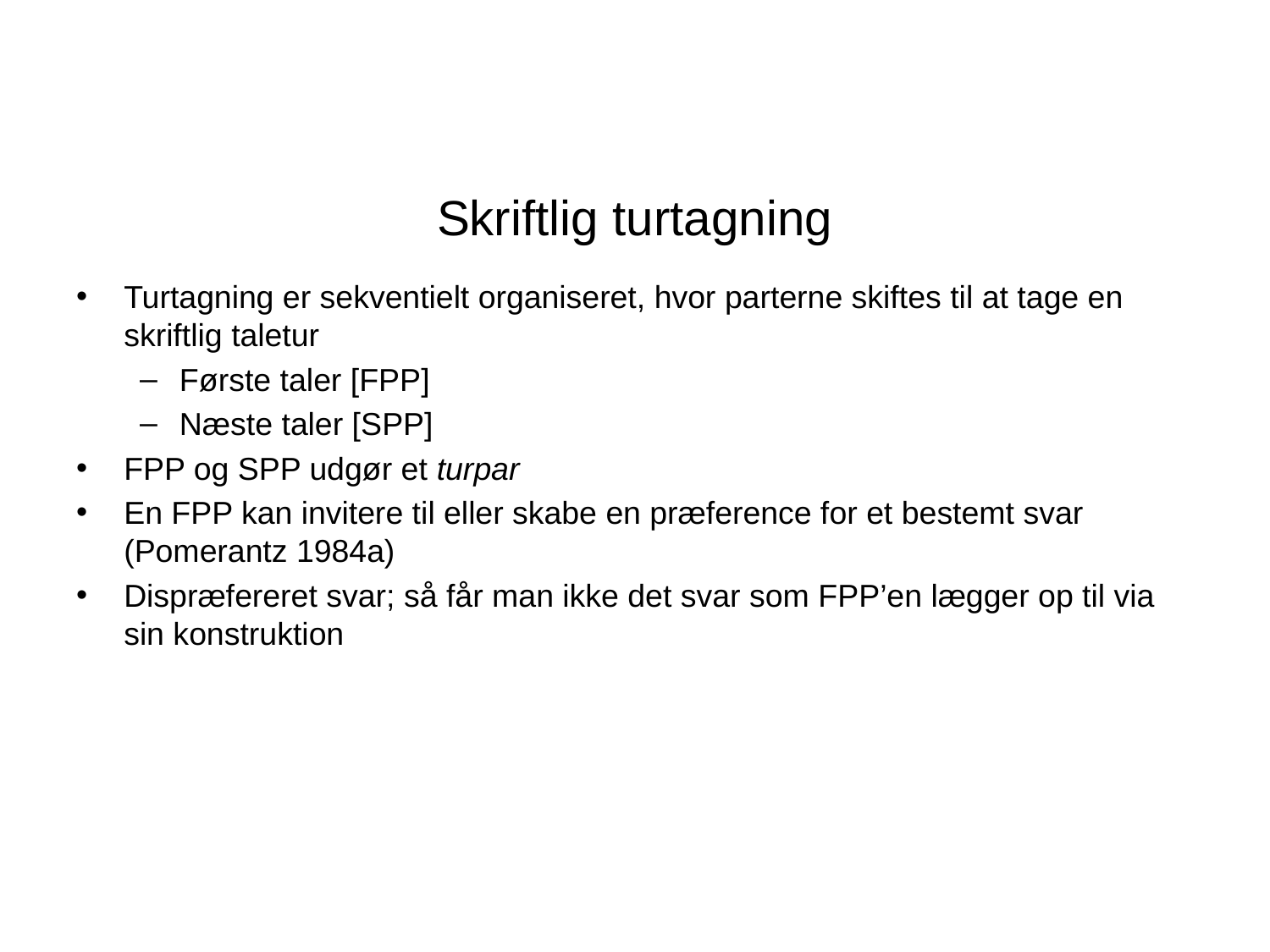

# Skriftlig turtagning
Turtagning er sekventielt organiseret, hvor parterne skiftes til at tage en skriftlig taletur
Første taler [FPP]
Næste taler [SPP]
FPP og SPP udgør et turpar
En FPP kan invitere til eller skabe en præference for et bestemt svar (Pomerantz 1984a)
Dispræfereret svar; så får man ikke det svar som FPP’en lægger op til via sin konstruktion